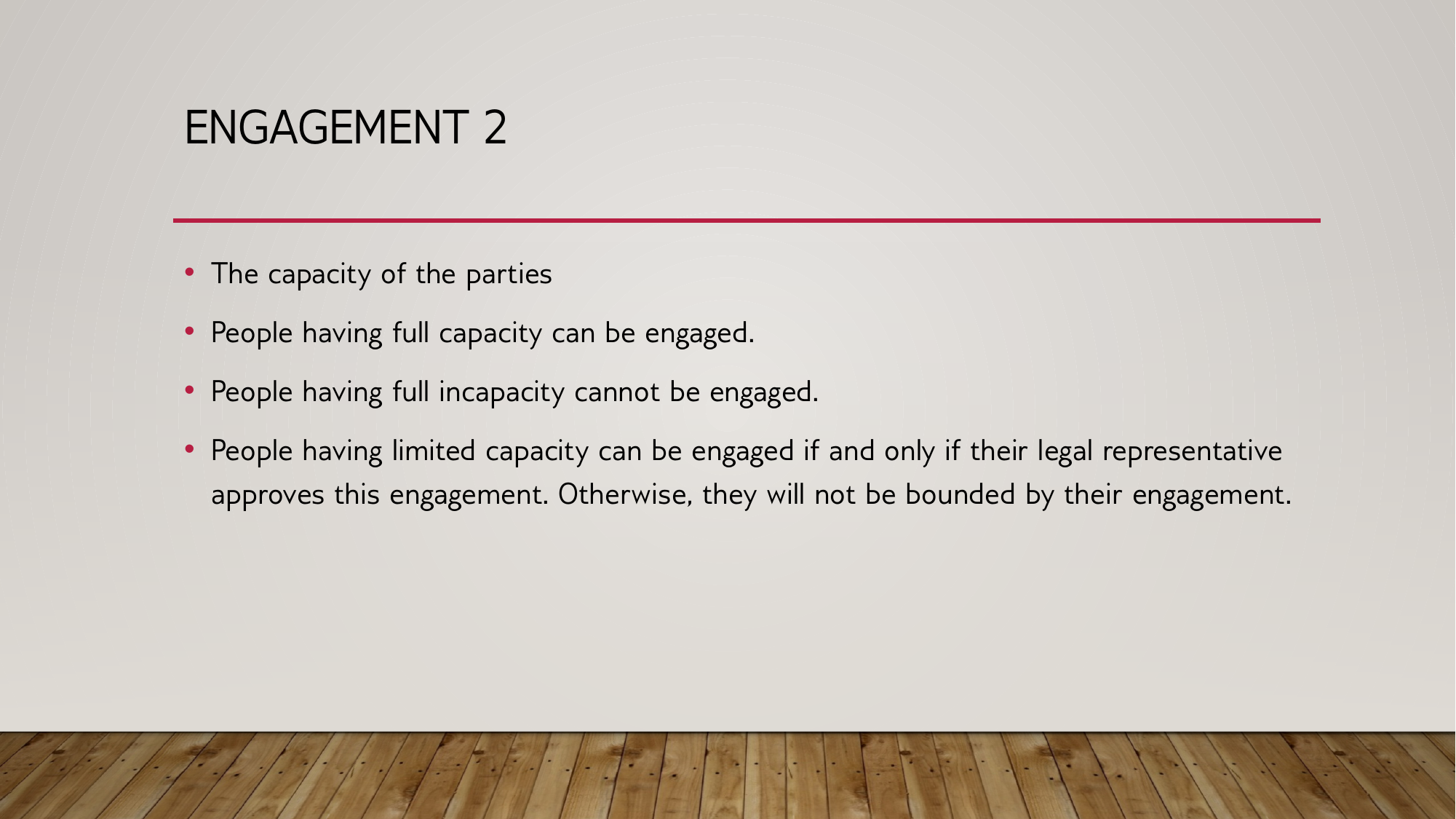

# Engagement 2
The capacity of the parties
People having full capacity can be engaged.
People having full incapacity cannot be engaged.
People having limited capacity can be engaged if and only if their legal representative approves this engagement. Otherwise, they will not be bounded by their engagement.